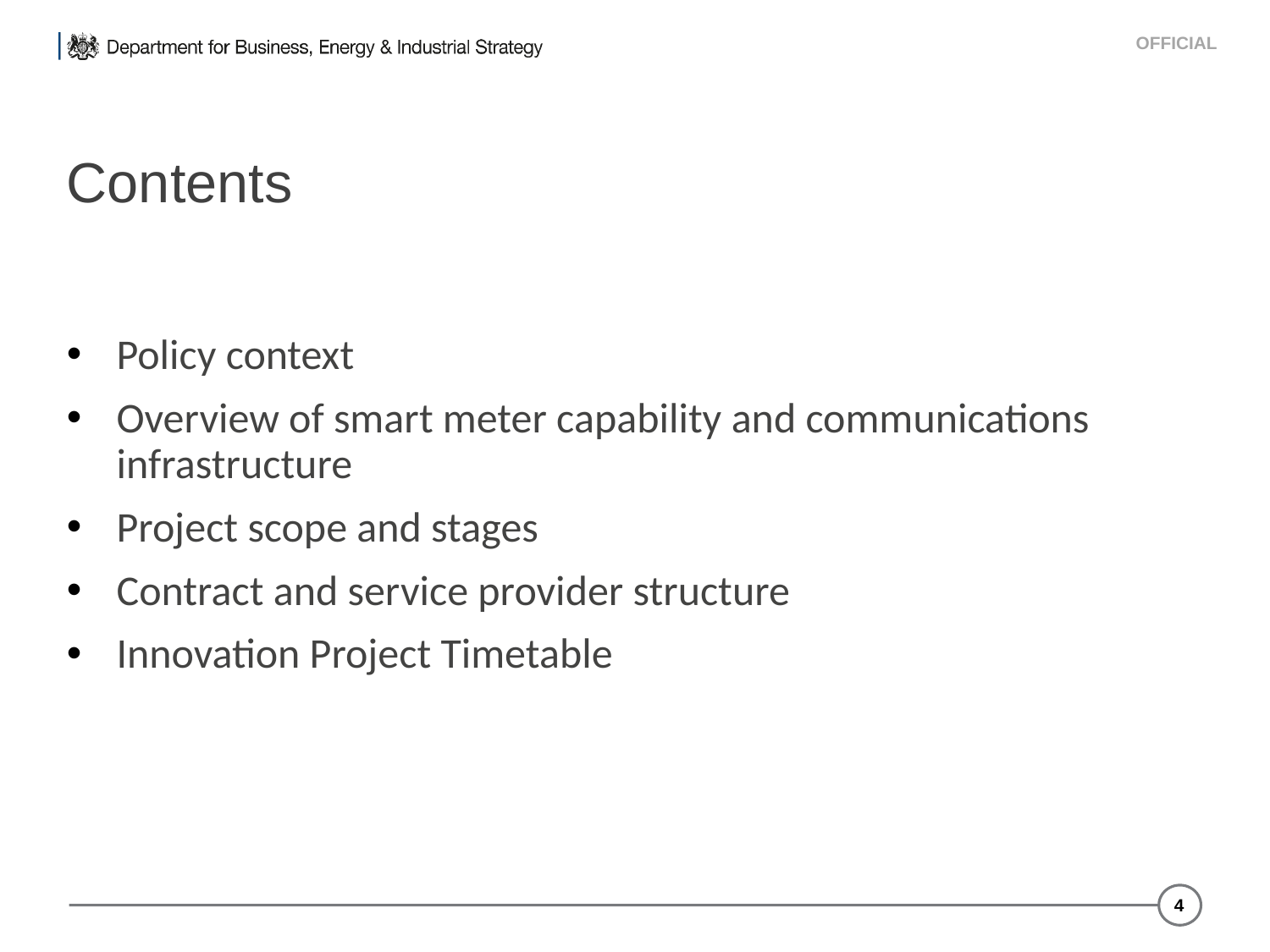

# Contents
Policy context
Overview of smart meter capability and communications infrastructure
Project scope and stages
Contract and service provider structure
Innovation Project Timetable

4